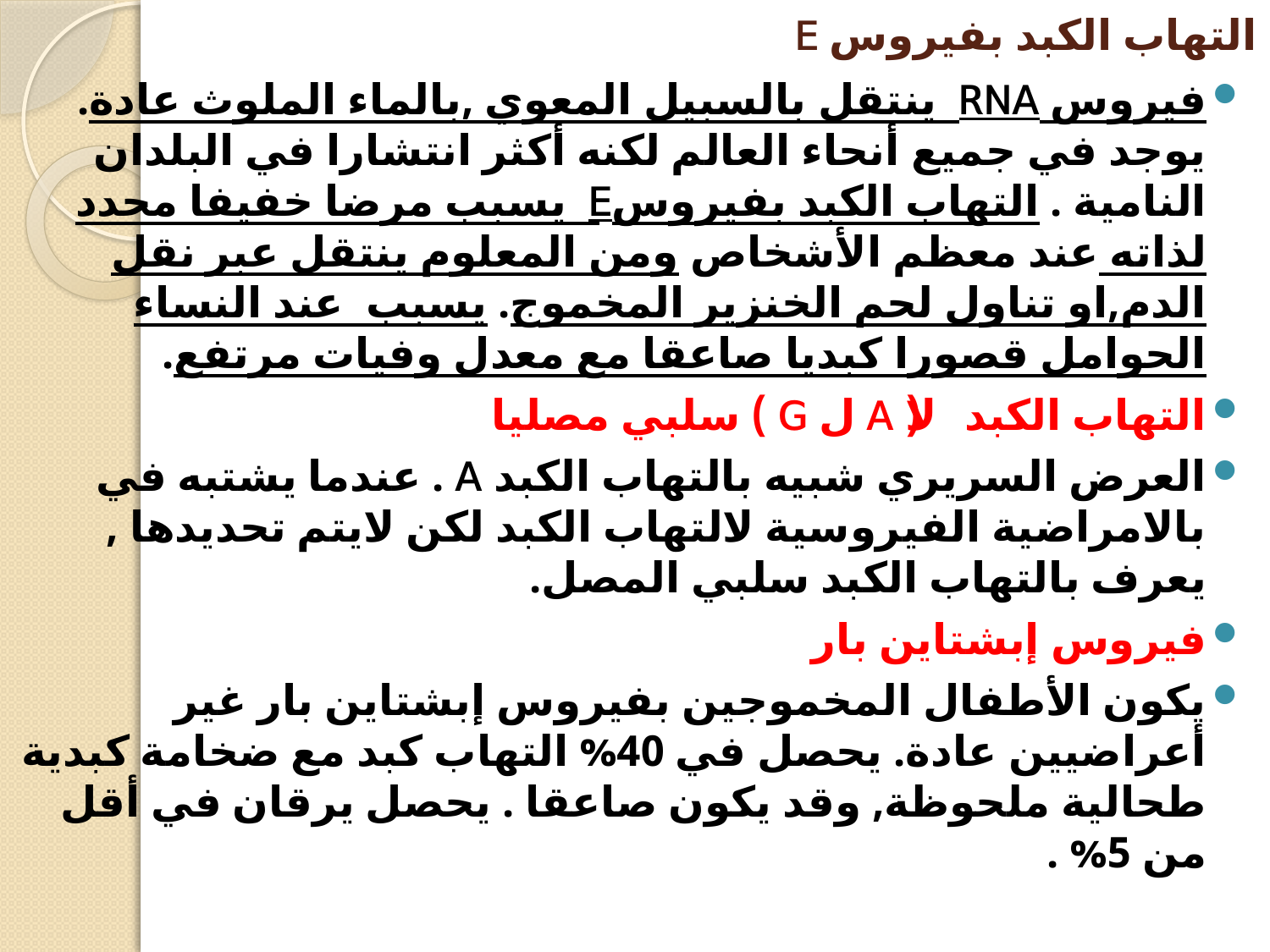

# التهاب الكبد بفيروس E
فيروس RNA  ينتقل بالسبيل المعوي ,بالماء الملوث عادة. يوجد في جميع أنحاء العالم لكنه أكثر انتشارا في البلدان النامية . التهاب الكبد بفيروسE  يسبب مرضا خفيفا محدد لذاته عند معظم الأشخاص ومن المعلوم ينتقل عبر نقل الدم,او تناول لحم الخنزير المخموج. يسبب  عند النساء الحوامل قصورا كبديا صاعقا مع معدل وفيات مرتفع.
التهاب الكبد (لا A ل G ) سلبي مصليا
العرض السريري شبيه بالتهاب الكبد A . عندما يشتبه في بالامراضية الفيروسية لالتهاب الكبد لكن لايتم تحديدها , يعرف بالتهاب الكبد سلبي المصل.
فيروس إبشتاين بار
يكون الأطفال المخموجين بفيروس إبشتاين بار غير أعراضيين عادة. يحصل في 40% التهاب كبد مع ضخامة كبدية طحالية ملحوظة, وقد يكون صاعقا . يحصل يرقان في أقل من 5% .